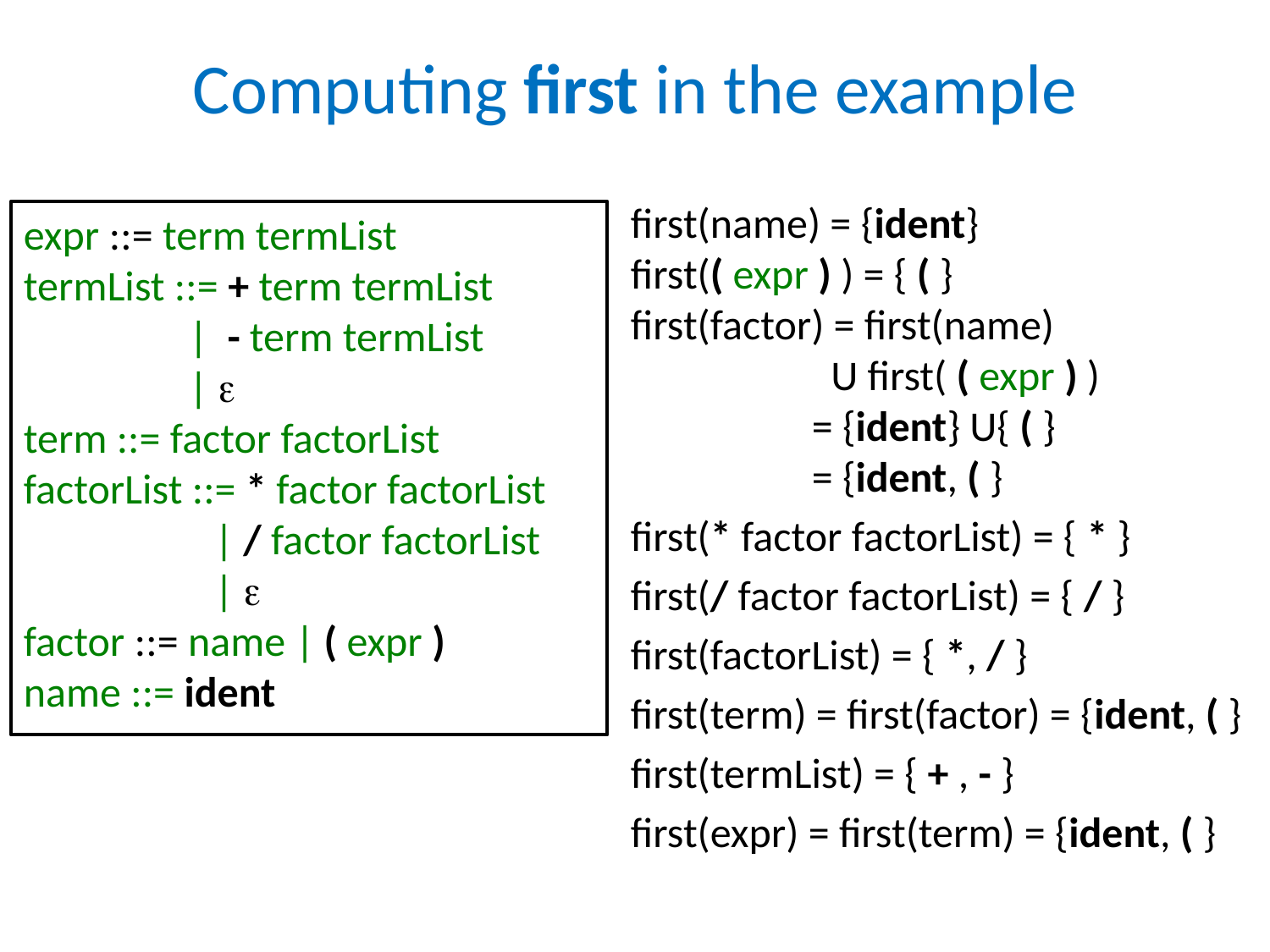

# Computing first in the example
first(name) = {ident}
first(( expr ) ) = { ( }
first(factor) = first(name)
                     U first( ( expr ) )
                   = {ident} U{ ( }
                   = {ident, ( }
first(* factor factorList) = { * }
first(/ factor factorList) = { / }
first(factorList) = { *, / }
first(term) = first(factor) = {ident, ( }
first(termList) = { + , - }
first(expr) = first(term) = {ident, ( }
expr ::= term termList
termList ::= + term termList
 	    |  - term termList
	    | ε
term ::= factor factorList
factorList ::= * factor factorList
                    | / factor factorList
                    | ε
factor ::= name | ( expr )
name ::= ident